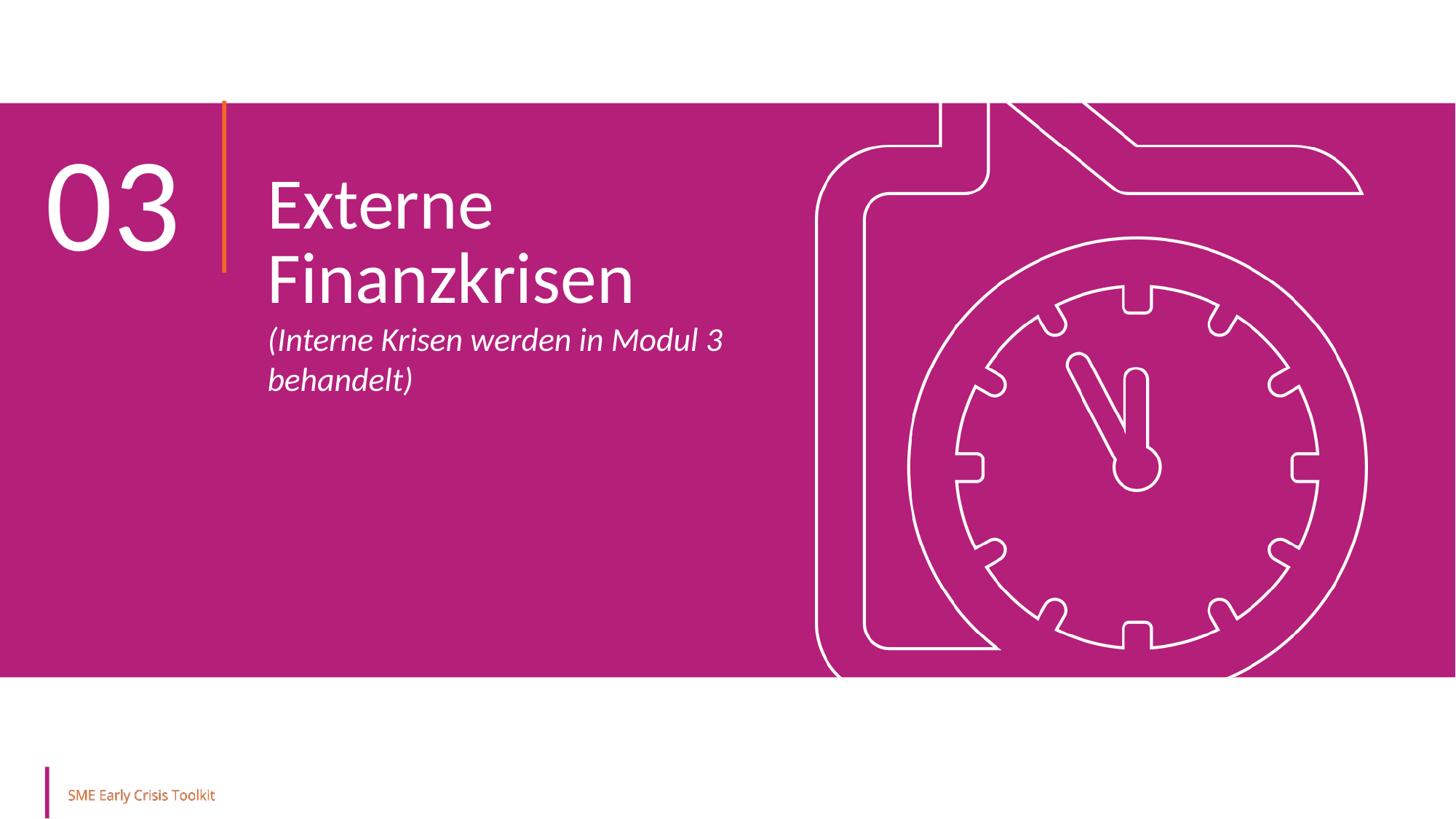

03
Externe Finanzkrisen
(Interne Krisen werden in Modul 3 behandelt)